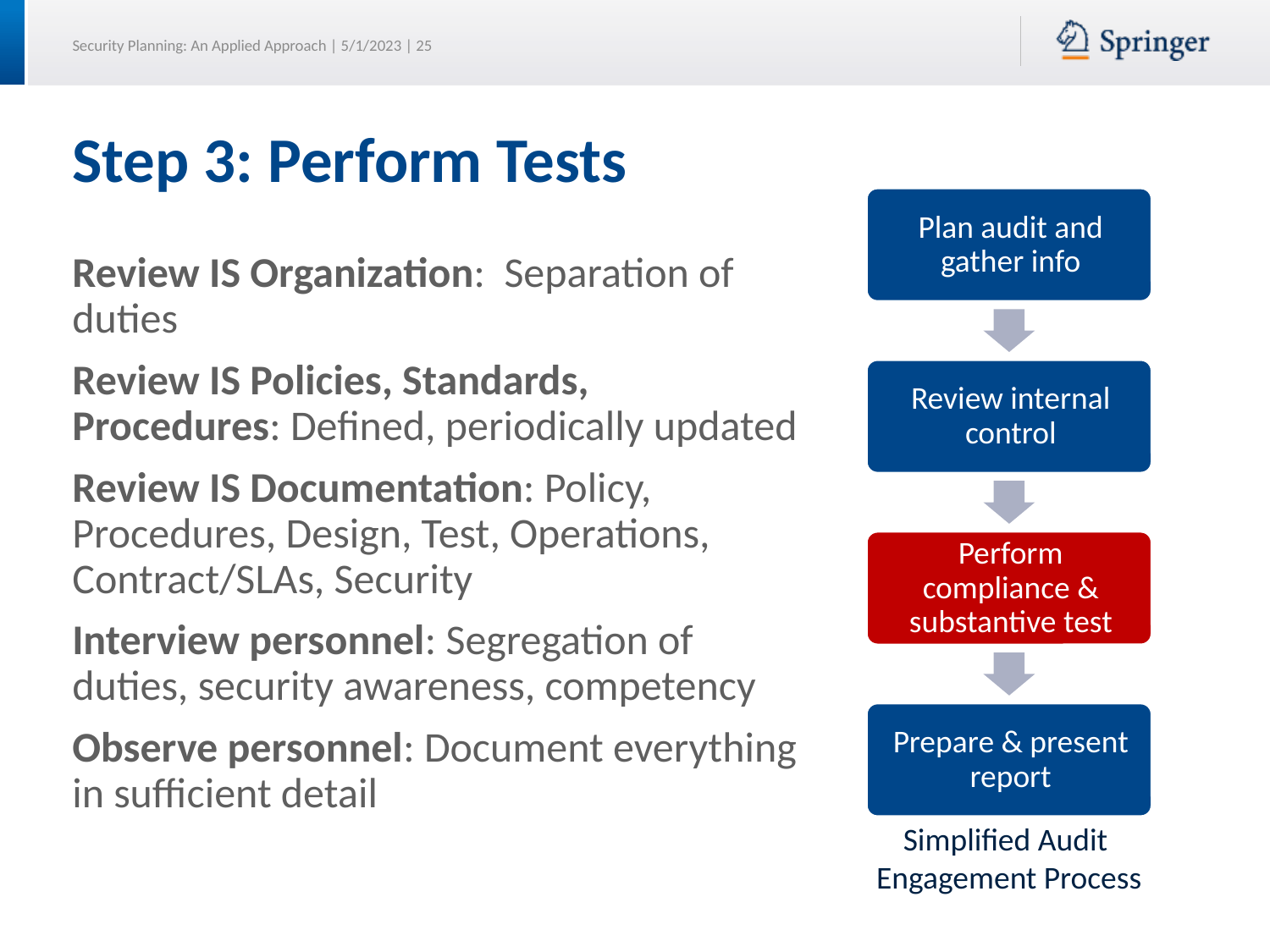

# Step 3: Perform Tests
Plan audit and gather info

Review internal control

Perform compliance & substantive test

Prepare & present report
Review IS Organization:  Separation of duties
Review IS Policies, Standards, Procedures: Defined, periodically updated
Review IS Documentation: Policy, Procedures, Design, Test, Operations, Contract/SLAs, Security
Interview personnel: Segregation of duties, security awareness, competency
Observe personnel: Document everything in sufficient detail
Simplified Audit
Engagement Process